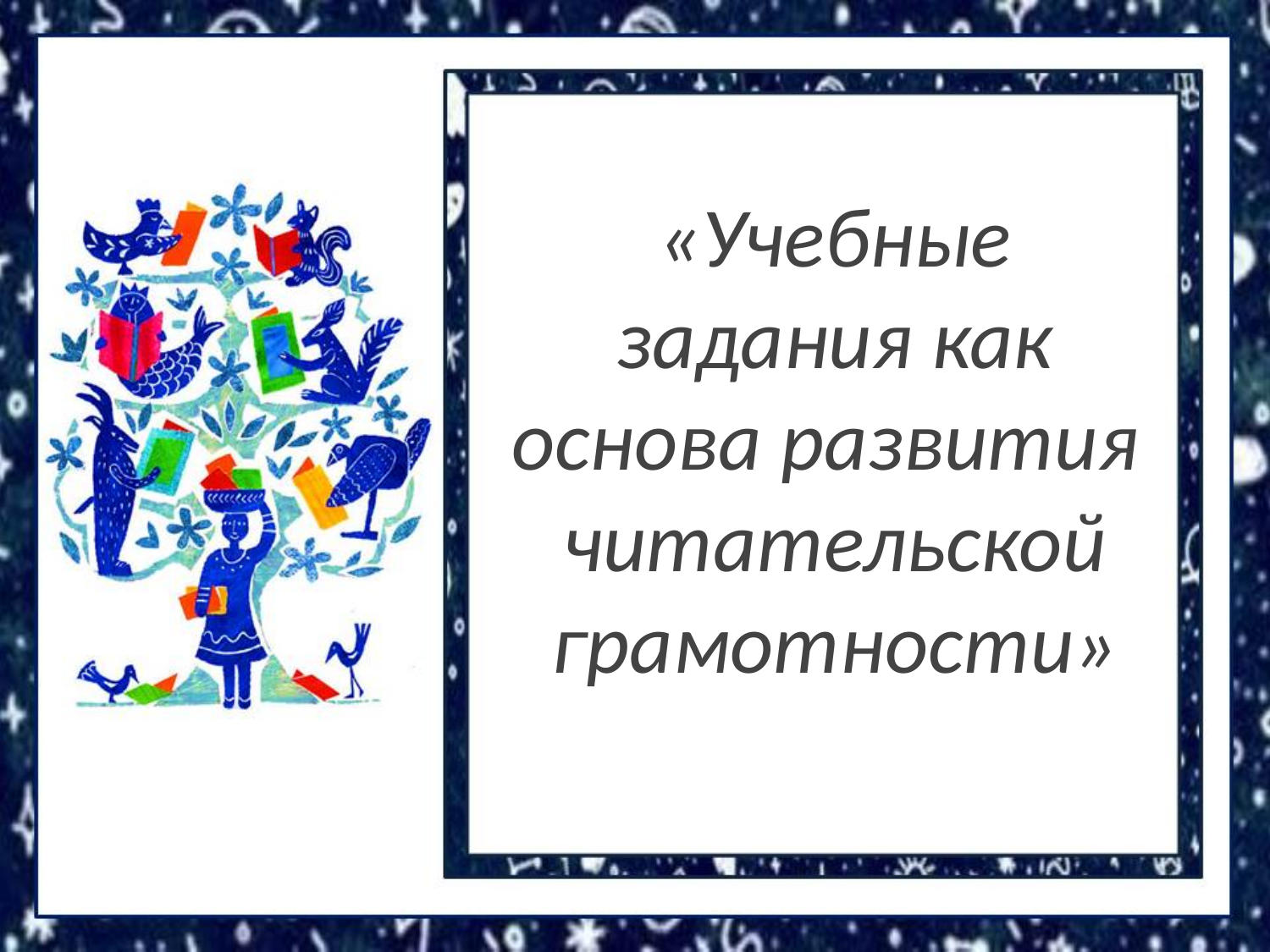

#
«Учебные задания как основа развития  читательской грамотности»